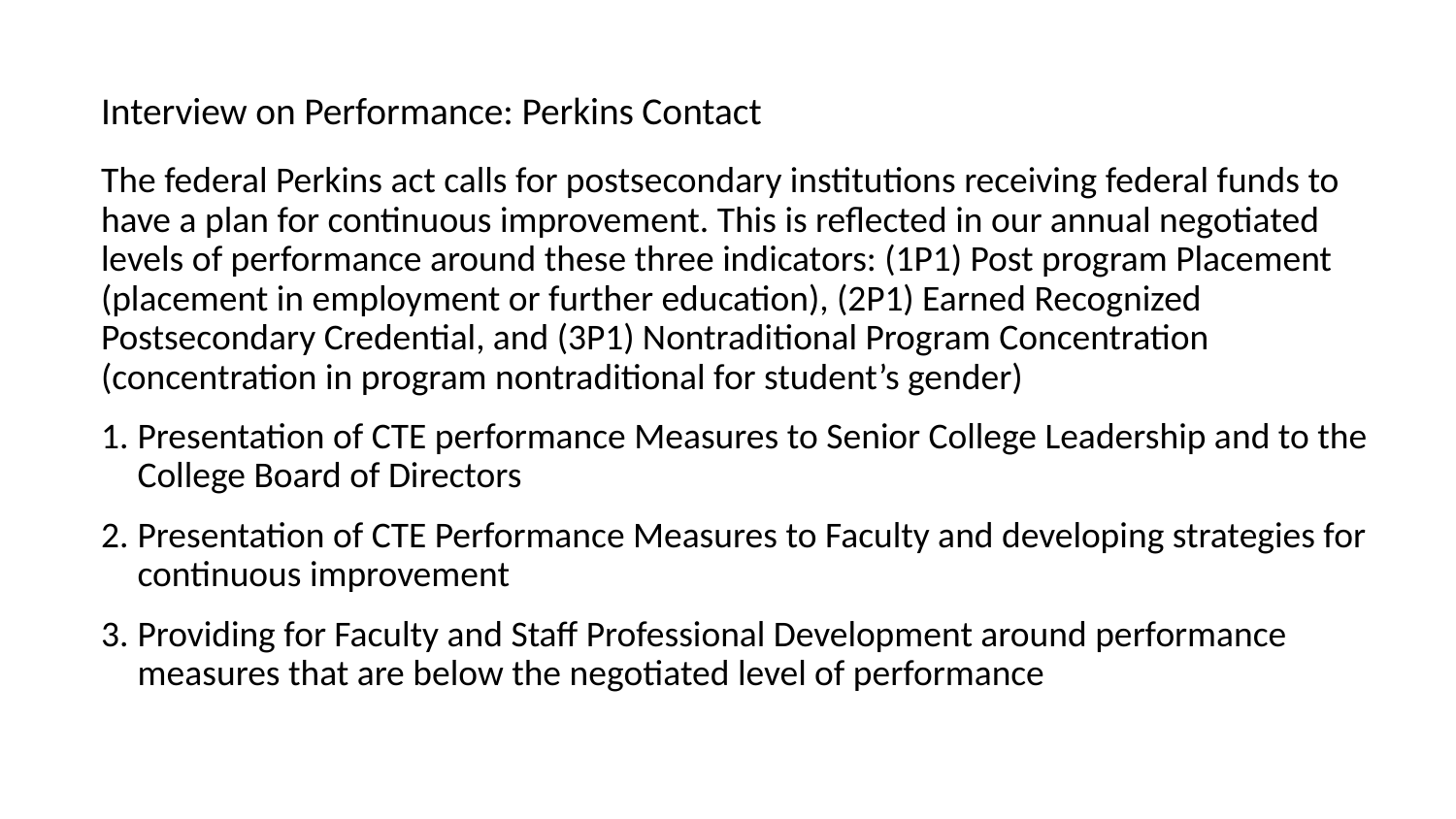

# Interview on Performance: Perkins Contact
The federal Perkins act calls for postsecondary institutions receiving federal funds to have a plan for continuous improvement. This is reflected in our annual negotiated levels of performance around these three indicators: (1P1) Post program Placement (placement in employment or further education), (2P1) Earned Recognized Postsecondary Credential, and (3P1) Nontraditional Program Concentration (concentration in program nontraditional for student’s gender)
Presentation of CTE performance Measures to Senior College Leadership and to the College Board of Directors
Presentation of CTE Performance Measures to Faculty and developing strategies for continuous improvement
Providing for Faculty and Staff Professional Development around performance measures that are below the negotiated level of performance